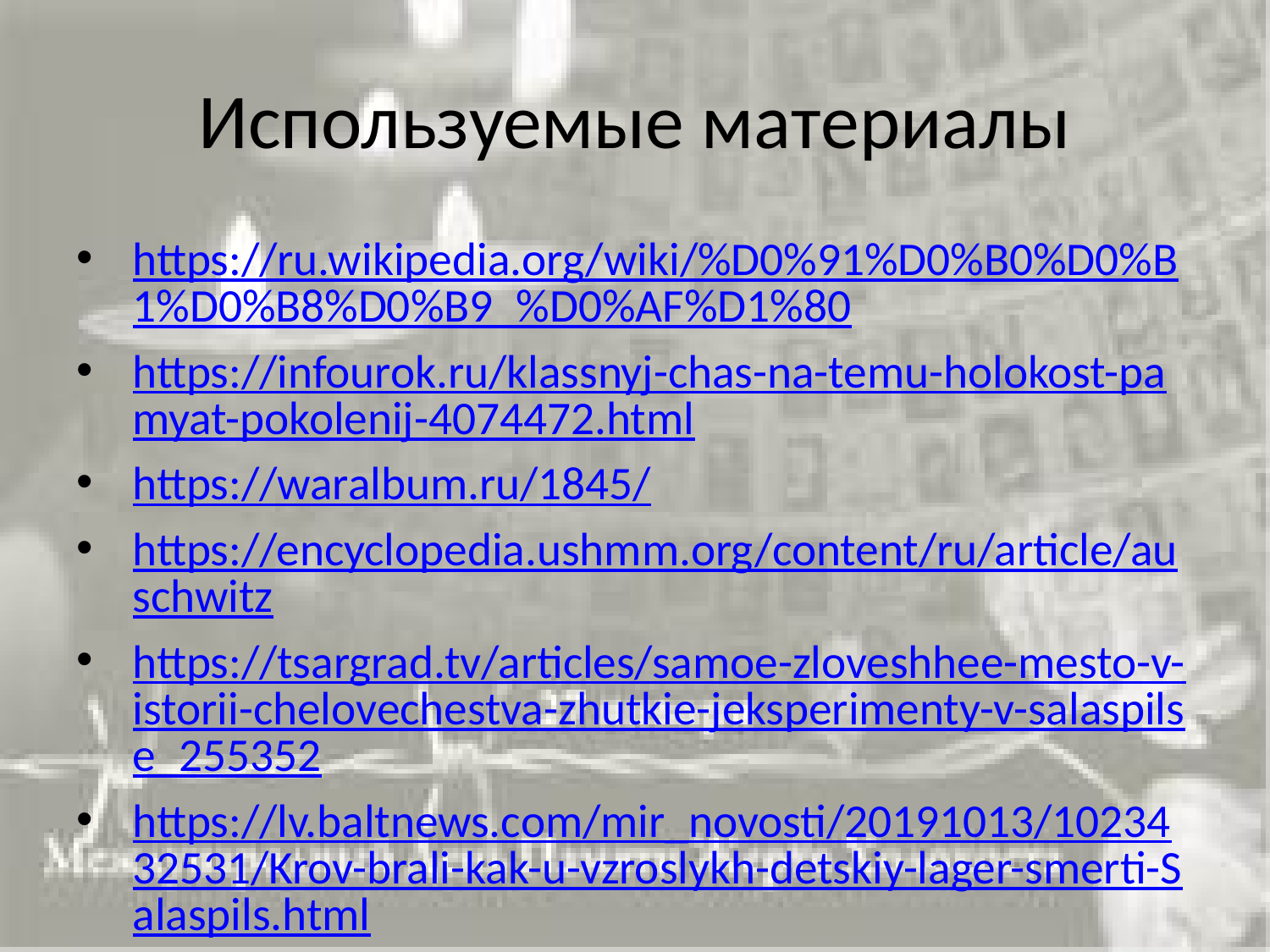

# Используемые материалы
https://ru.wikipedia.org/wiki/%D0%91%D0%B0%D0%B1%D0%B8%D0%B9_%D0%AF%D1%80
https://infourok.ru/klassnyj-chas-na-temu-holokost-pamyat-pokolenij-4074472.html
https://waralbum.ru/1845/
https://encyclopedia.ushmm.org/content/ru/article/auschwitz
https://tsargrad.tv/articles/samoe-zloveshhee-mesto-v-istorii-chelovechestva-zhutkie-jeksperimenty-v-salaspilse_255352
https://lv.baltnews.com/mir_novosti/20191013/1023432531/Krov-brali-kak-u-vzroslykh-detskiy-lager-smerti-Salaspils.html
https://waralbum.ru/244167/
https://pobedarf.ru/wp-content/uploads/2020/04/rasstrel.jpg